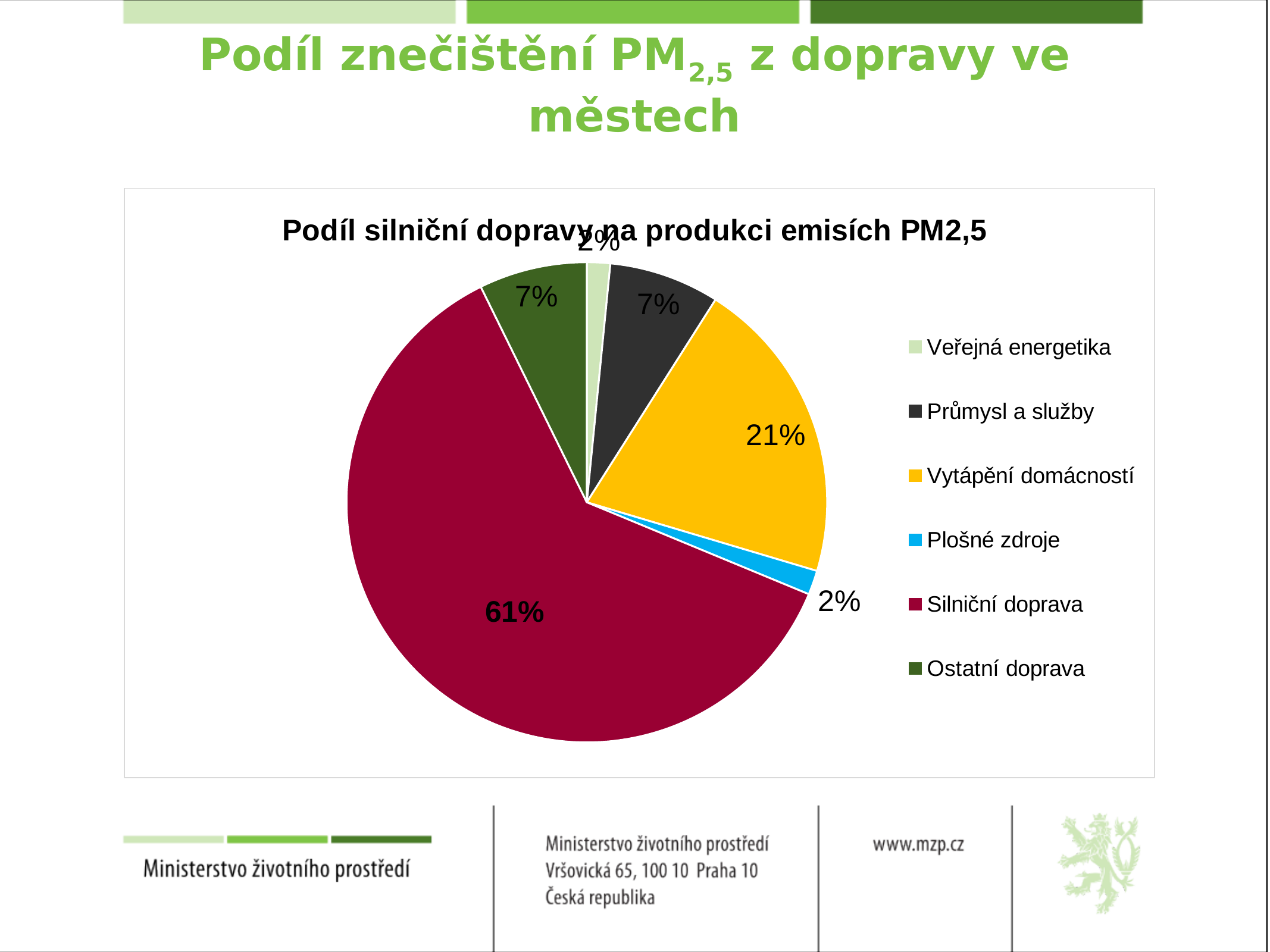

# Podíl znečištění PM2,5 z dopravy ve městech

### Chart: Podíl silniční dopravy na produkci emisích PM2,5

| Category | Veřejná energetika Průmysl a služby  Vytápění domácností Plošné zdroje Silniční doprava  Ostatní doprava |
|---|---|
| Veřejná energetika | 7.185209999999995 |
| Průmysl a služby  | 34.07504983574209 |
| Vytápění domácností | 94.55007470342584 |
| Plošné zdroje | 7.4989462499999995 |
| Silniční doprava  | 281.8578035658588 |
| Ostatní doprava | 33.35351238899534 |